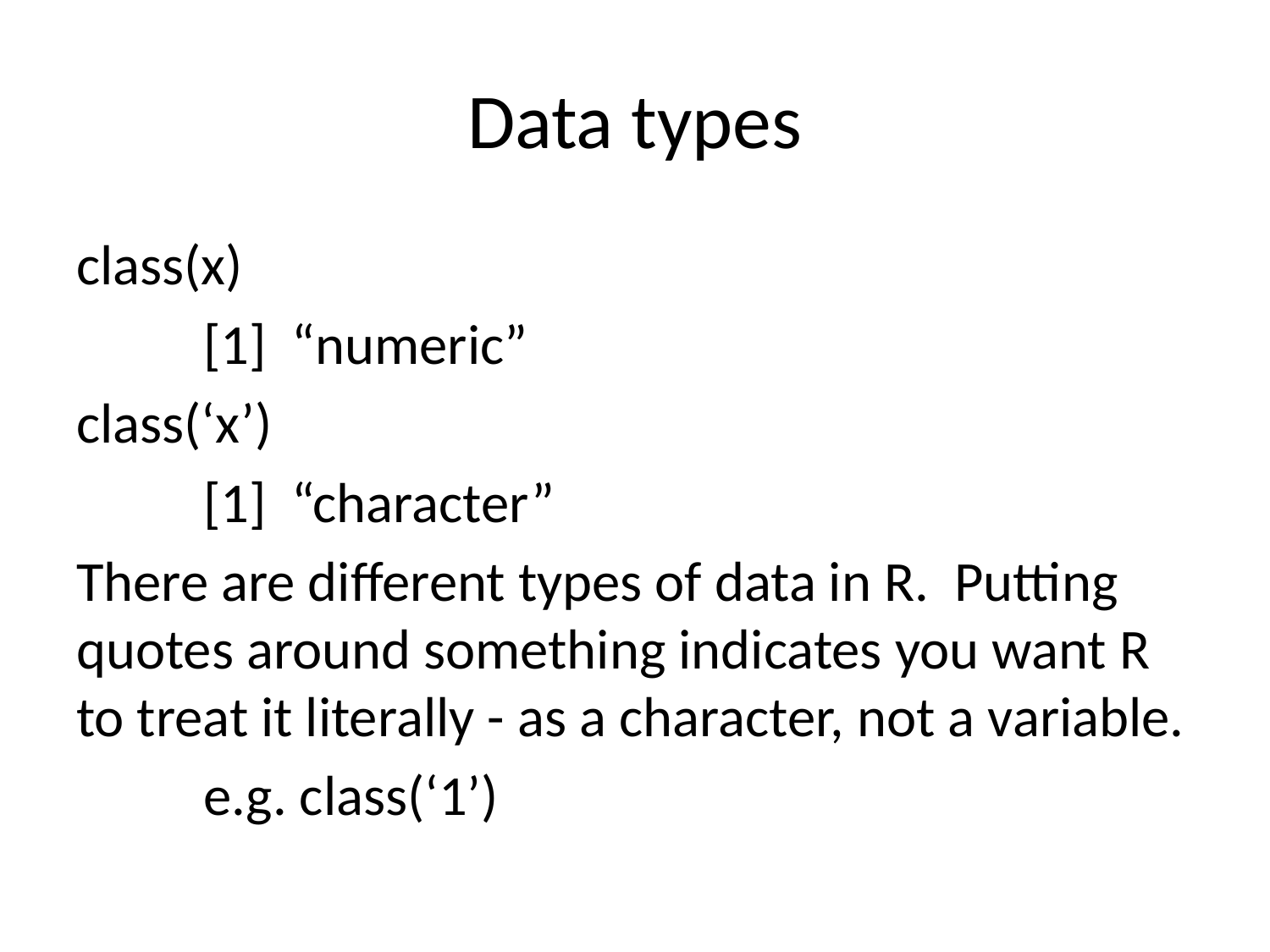

# Data types
class(x)
	[1]  “numeric”
class(‘x’)
	[1]  “character”
There are different types of data in R.  Putting quotes around something indicates you want R to treat it literally - as a character, not a variable.
	e.g. class(‘1’)